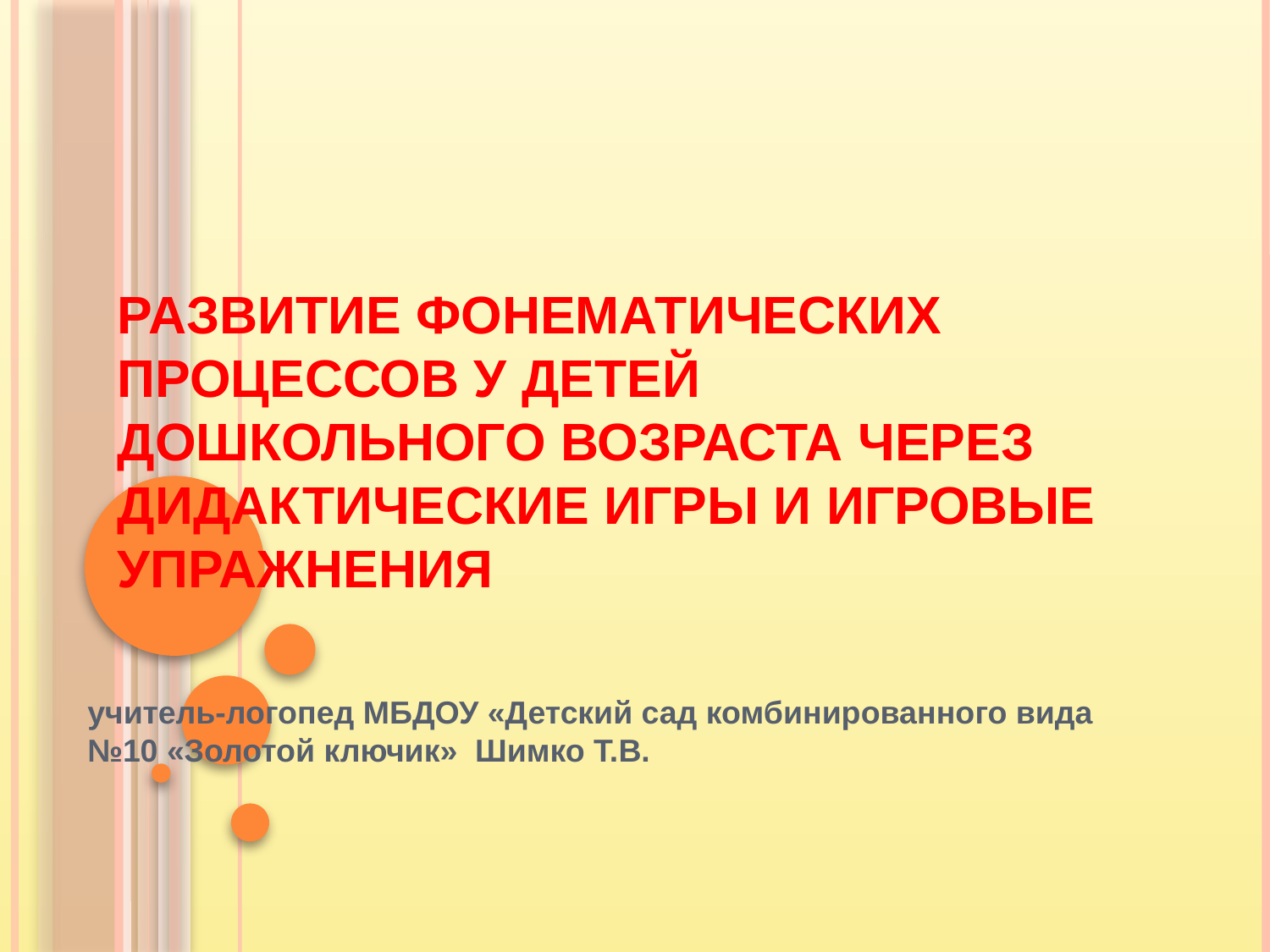

# Развитие фонематических процессов у детей дошкольного возраста через дидактические игры и игровые упражнения
учитель-логопед МБДОУ «Детский сад комбинированного вида №10 «Золотой ключик»  Шимко Т.В.